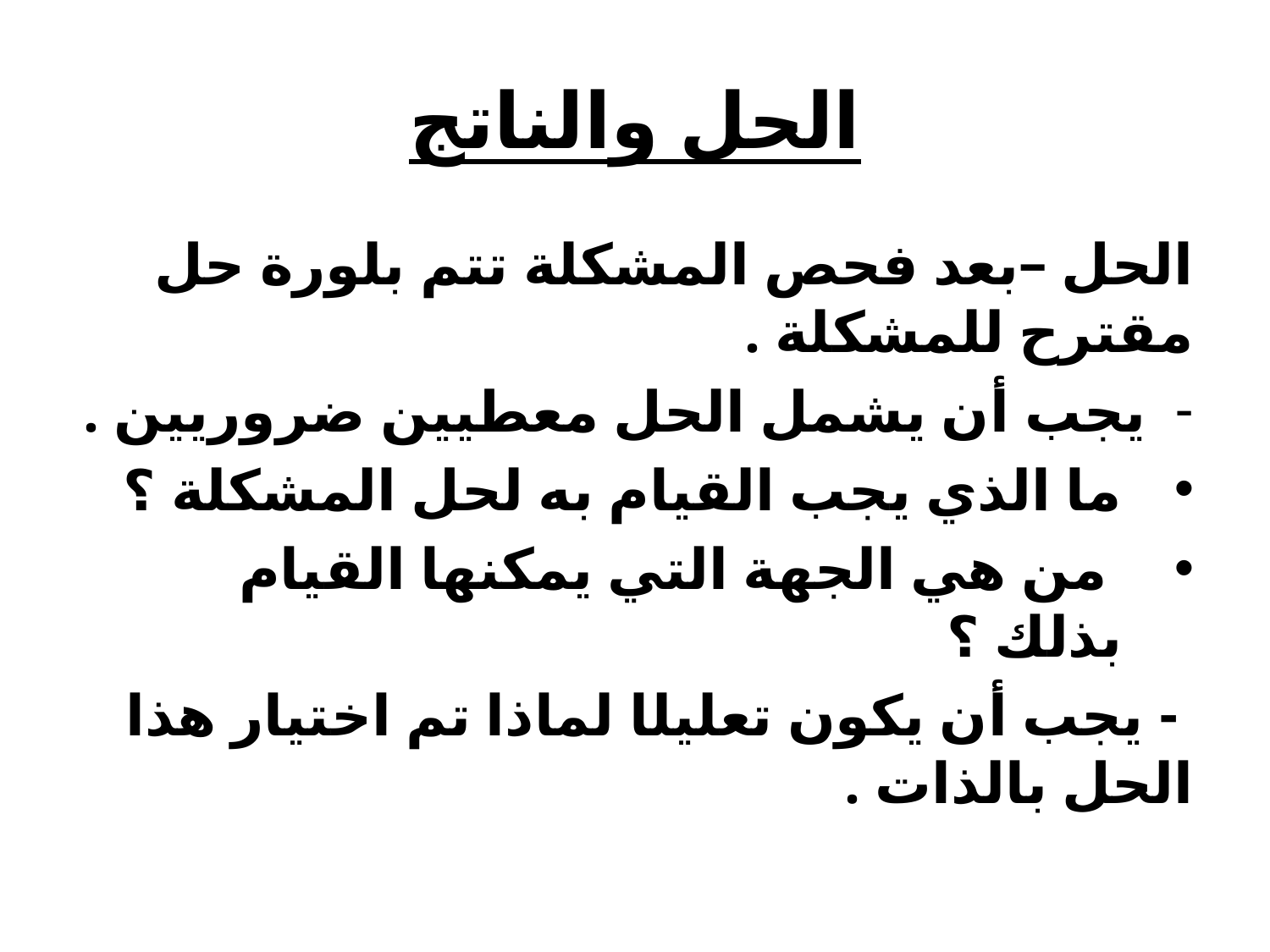

# الحل والناتج
الحل –بعد فحص المشكلة تتم بلورة حل مقترح للمشكلة .
يجب أن يشمل الحل معطيين ضروريين .
ما الذي يجب القيام به لحل المشكلة ؟
 من هي الجهة التي يمكنها القيام بذلك ؟
 - يجب أن يكون تعليلا لماذا تم اختيار هذا الحل بالذات .